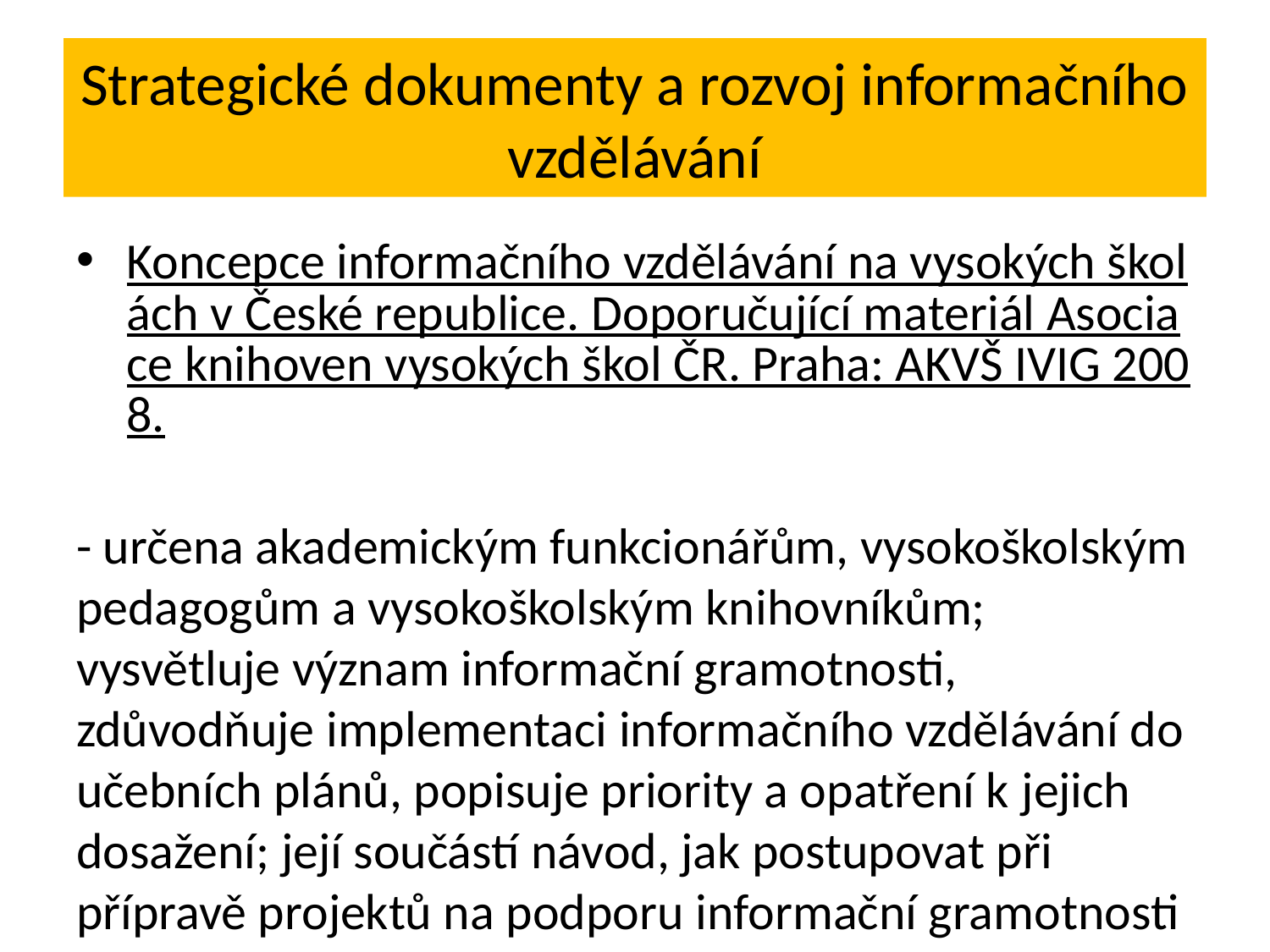

# Strategické dokumenty a rozvoj informačního vzdělávání
Koncepce informačního vzdělávání na vysokých školách v České republice. Doporučující materiál Asociace knihoven vysokých škol ČR. Praha: AKVŠ IVIG 2008.
- určena akademickým funkcionářům, vysokoškolským pedagogům a vysokoškolským knihovníkům; vysvětluje význam informační gramotnosti, zdůvodňuje implementaci informačního vzdělávání do učebních plánů, popisuje priority a opatření k jejich dosažení; její součástí návod, jak postupovat při přípravě projektů na podporu informační gramotnosti